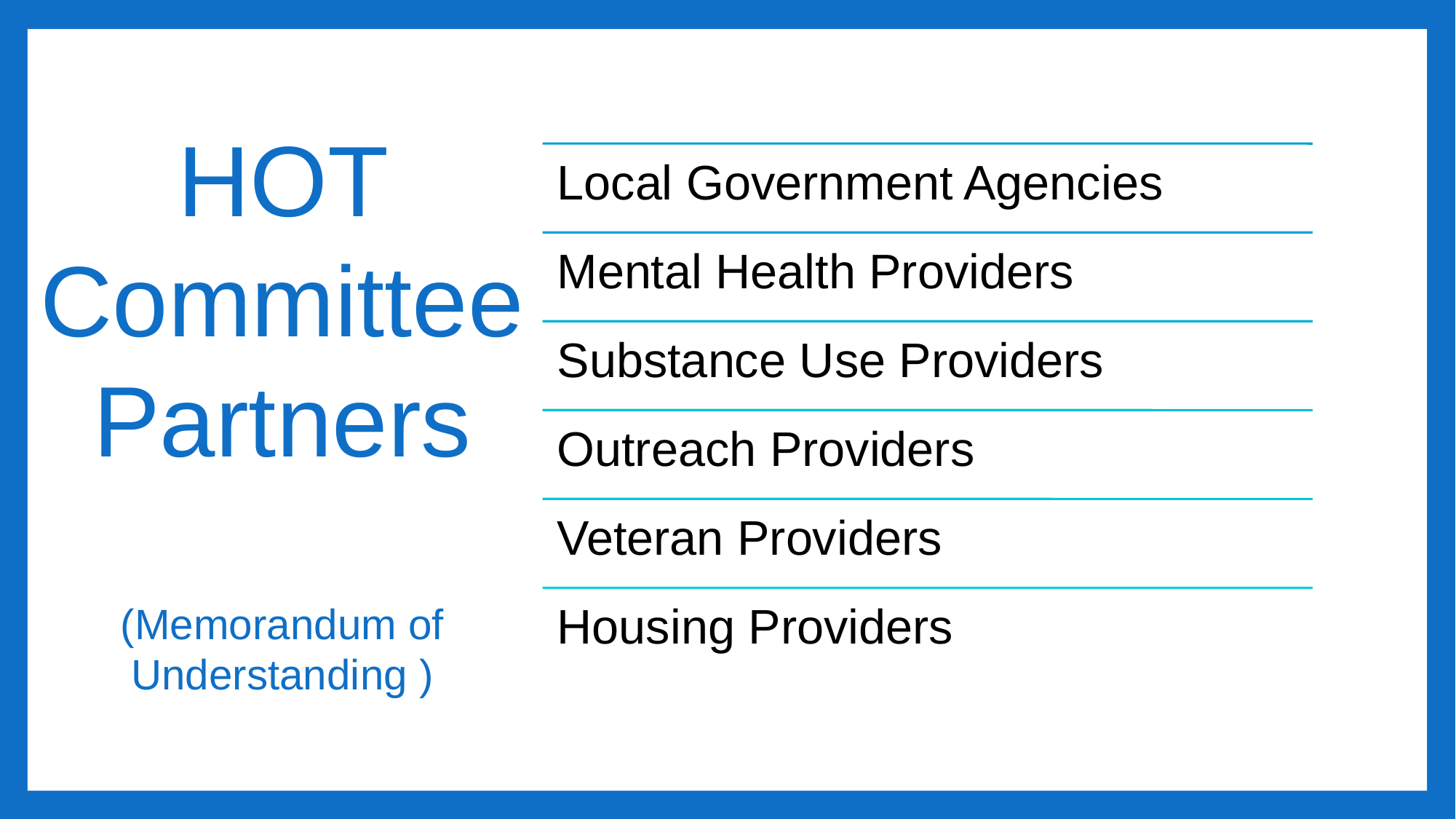

# HOT Committee Partners (Memorandum of Understanding )
Local Government Agencies
Mental Health Providers
Substance Use Providers
Outreach Providers
Veteran Providers
Housing Providers